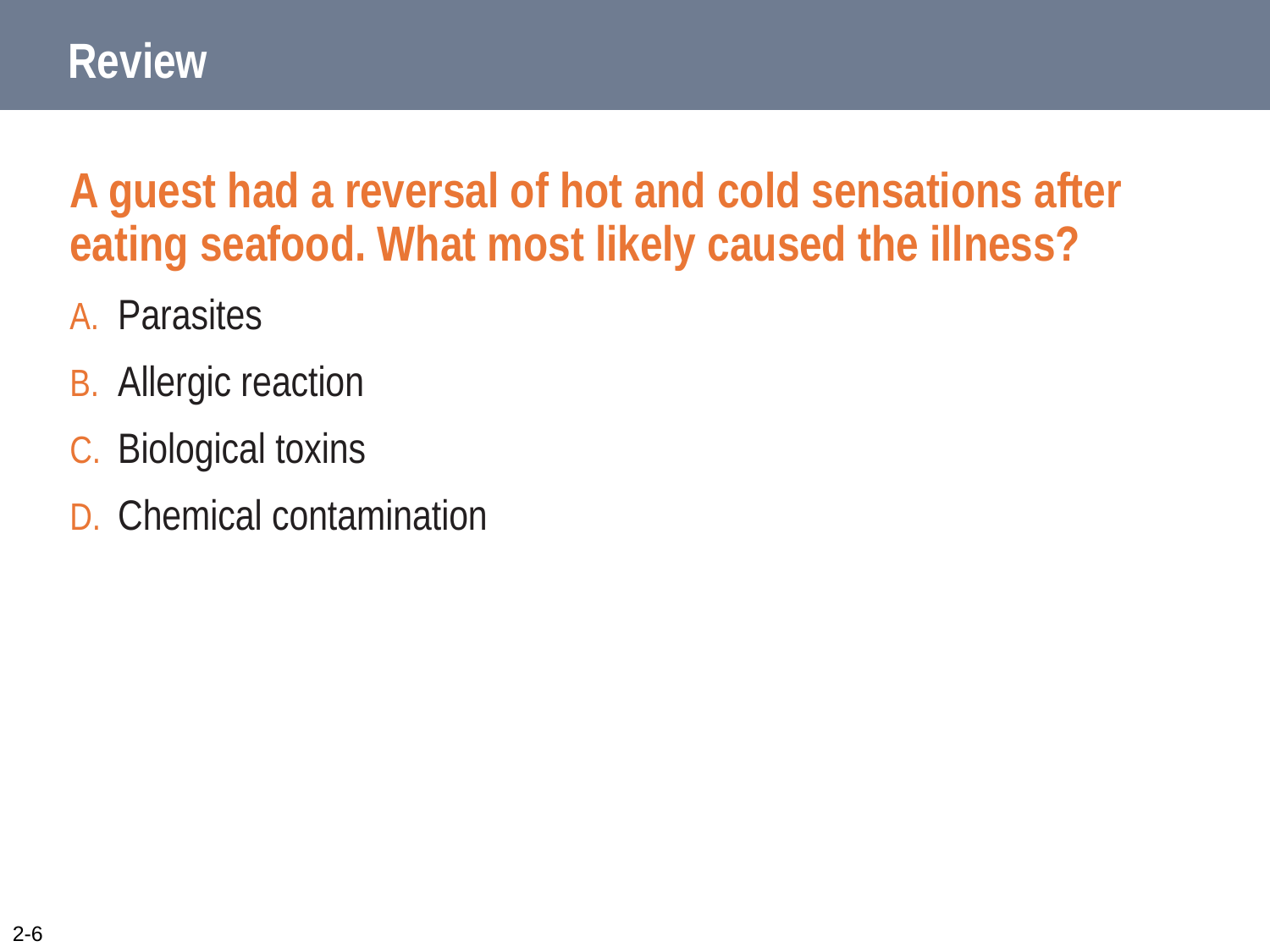

# Review
A guest had a reversal of hot and cold sensations after eating seafood. What most likely caused the illness?
Parasites
Allergic reaction
Biological toxins
Chemical contamination
2-6